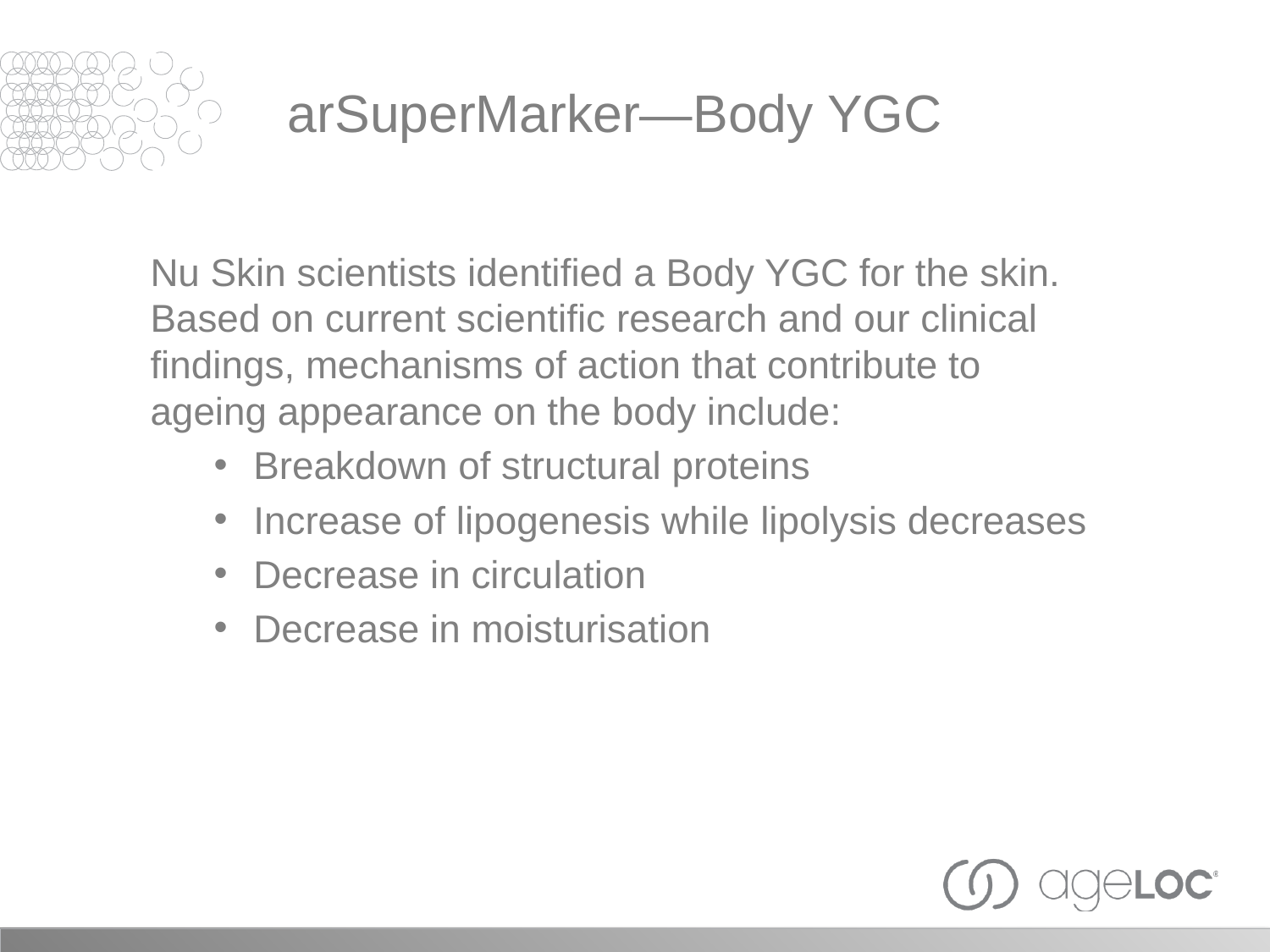

arSuperMarker—Body YGC
Nu Skin scientists identified a Body YGC for the skin. Based on current scientific research and our clinical findings, mechanisms of action that contribute to ageing appearance on the body include:
Breakdown of structural proteins
Increase of lipogenesis while lipolysis decreases
Decrease in circulation
Decrease in moisturisation